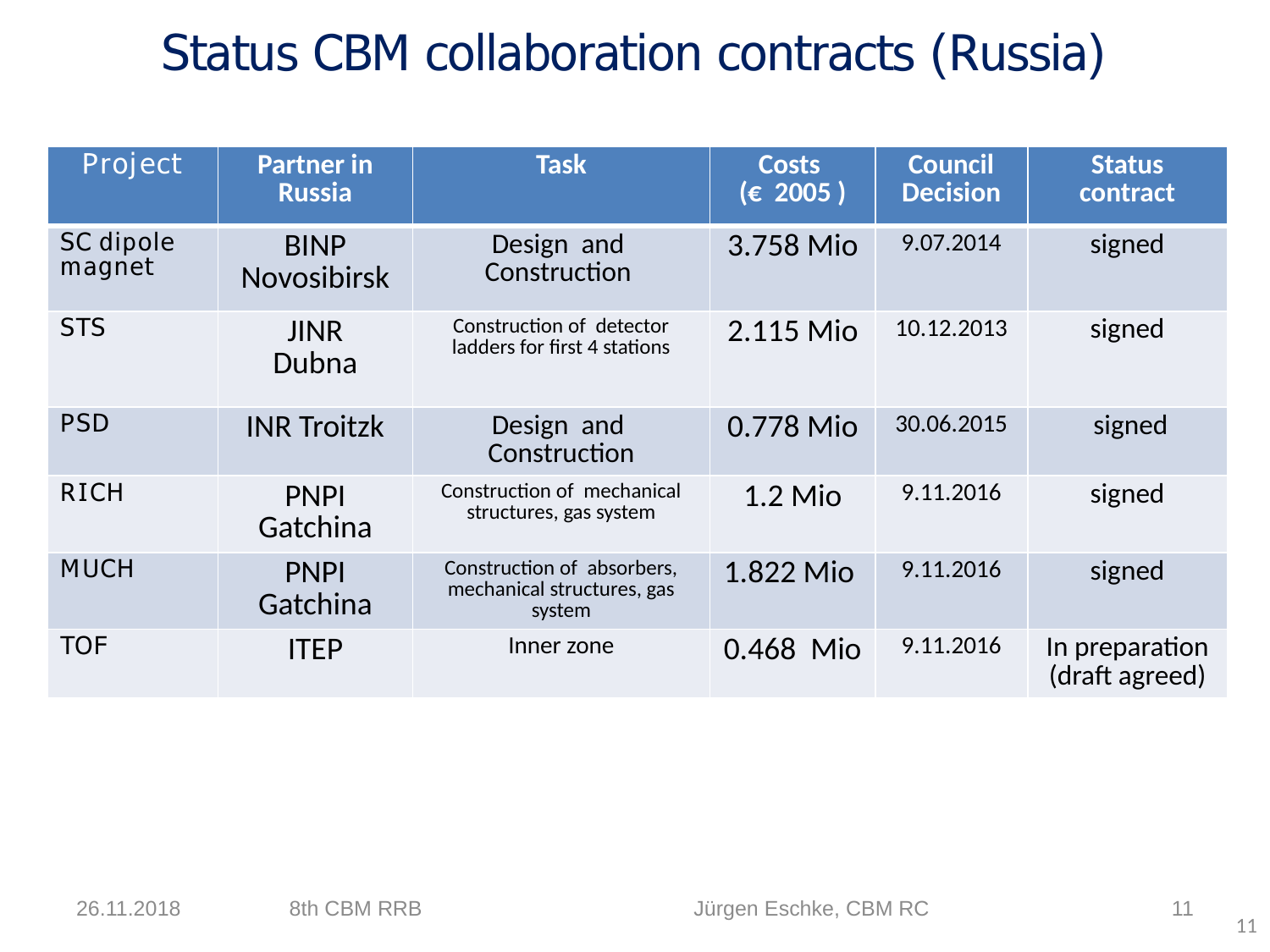

Status CBM collaboration contracts (Russia)
| Project | Partner in Russia | Task | Costs (€ 2005 ) | Council Decision | Status contract |
| --- | --- | --- | --- | --- | --- |
| SC dipole magnet | BINP Novosibirsk | Design and Construction | 3.758 Mio | 9.07.2014 | signed |
| STS | JINR Dubna | Construction of detector ladders for first 4 stations | 2.115 Mio | 10.12.2013 | signed |
| PSD | INR Troitzk | Design and Construction | 0.778 Mio | 30.06.2015 | signed |
| RICH | PNPI Gatchina | Construction of mechanical structures, gas system | 1.2 Mio | 9.11.2016 | signed |
| MUCH | PNPI Gatchina | Construction of absorbers, mechanical structures, gas system | 1.822 Mio | 9.11.2016 | signed |
| TOF | ITEP | Inner zone | 0.468 Mio | 9.11.2016 | In preparation (draft agreed) |
26.11.2018
8th CBM RRB                                              Jürgen Eschke, CBM RC
11
11